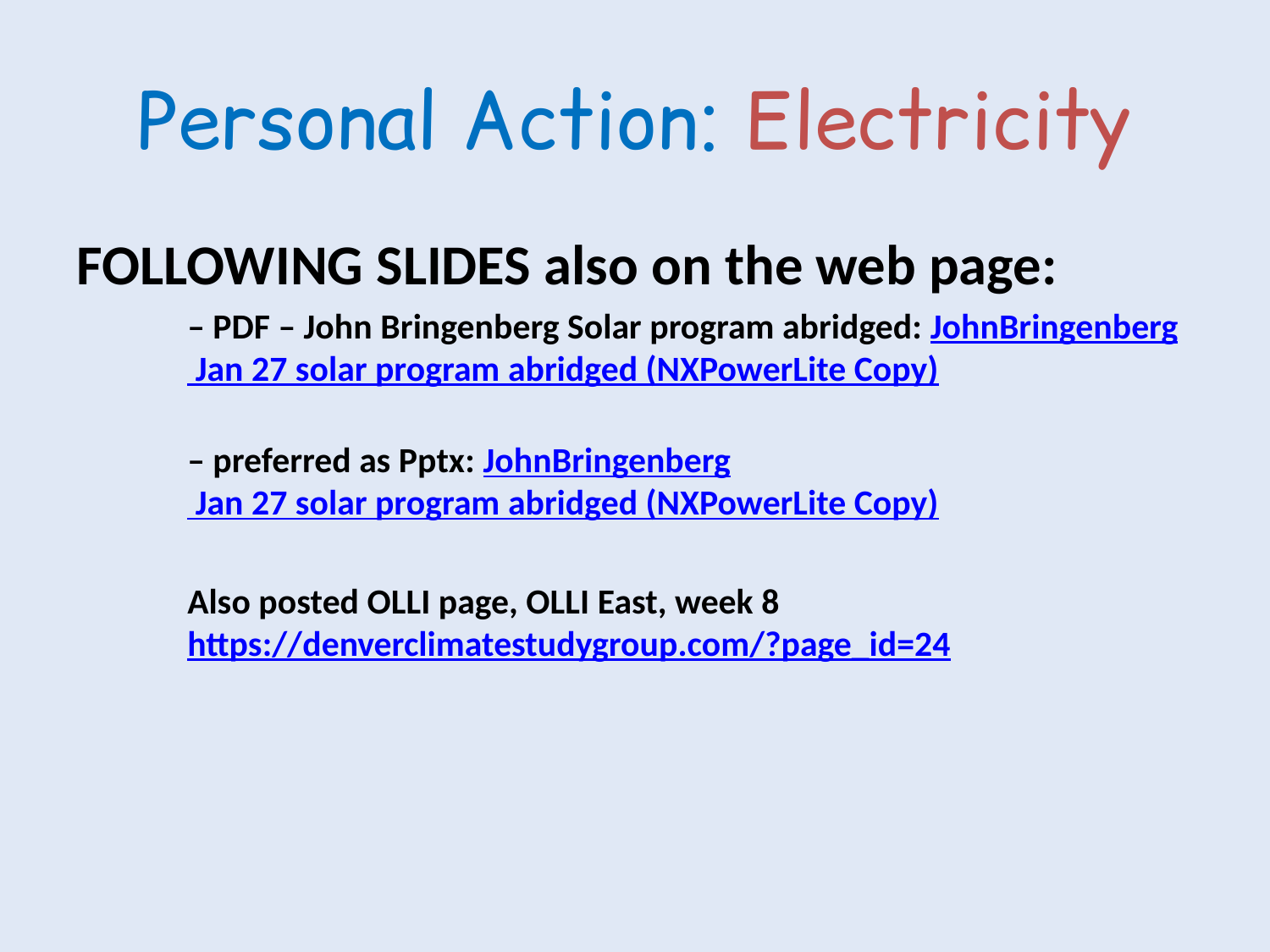

# Personal Action: Electricity
FOLLOWING SLIDES also on the web page:
– PDF – John Bringenberg Solar program abridged: JohnBringenberg Jan 27 solar program abridged (NXPowerLite Copy)
– preferred as Pptx: JohnBringenberg Jan 27 solar program abridged (NXPowerLite Copy)

Also posted OLLI page, OLLI East, week 8 https://denverclimatestudygroup.com/?page_id=24